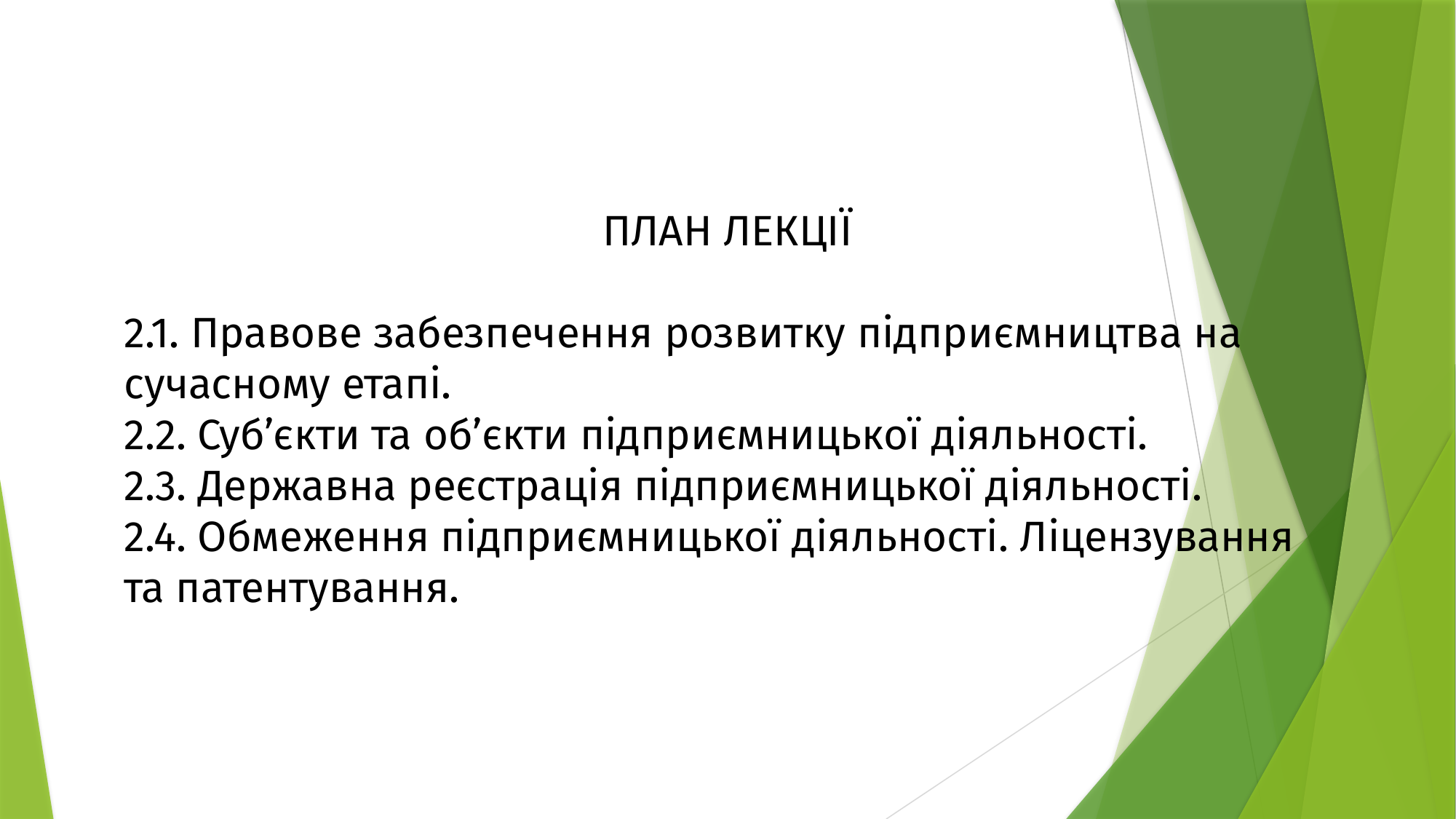

ПЛАН ЛЕКЦІЇ

2.1. Правове забезпечення розвитку підприємництва на сучасному етапі.
2.2. Суб’єкти та об’єкти підприємницької діяльності.
2.3. Державна реєстрація підприємницької діяльності.
2.4. Обмеження підприємницької діяльності. Ліцензування та патентування.